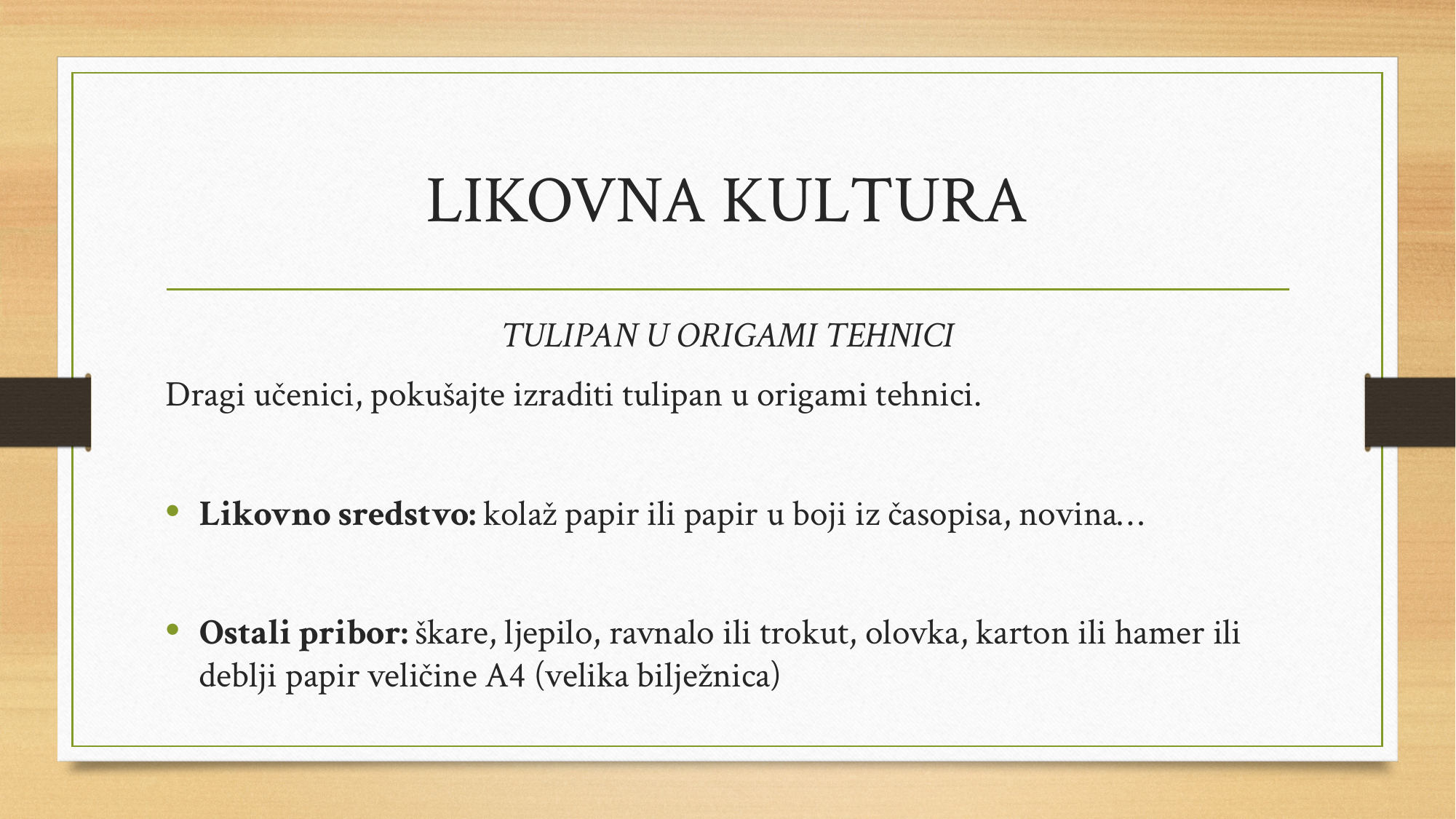

# LIKOVNA KULTURA
TULIPAN U ORIGAMI TEHNICI
Dragi učenici, pokušajte izraditi tulipan u origami tehnici.

Likovno sredstvo: kolaž papir ili papir u boji iz časopisa, novina…

Ostali pribor: škare, ljepilo, ravnalo ili trokut, olovka, karton ili hamer ili deblji papir veličine A4 (velika bilježnica)